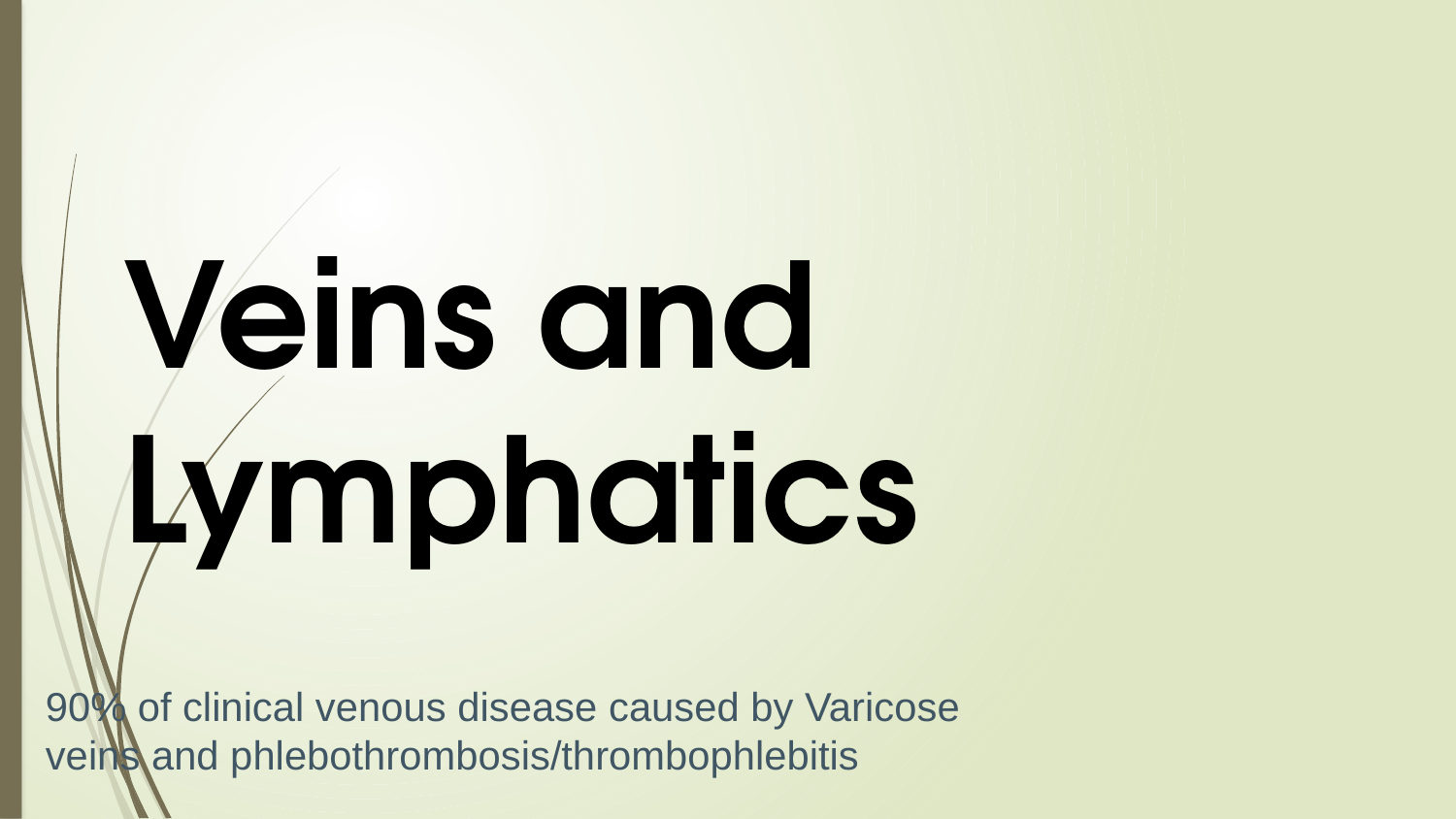

# Veins and Lymphatics
90% of clinical venous disease caused by Varicose veins and phlebothrombosis/thrombophlebitis